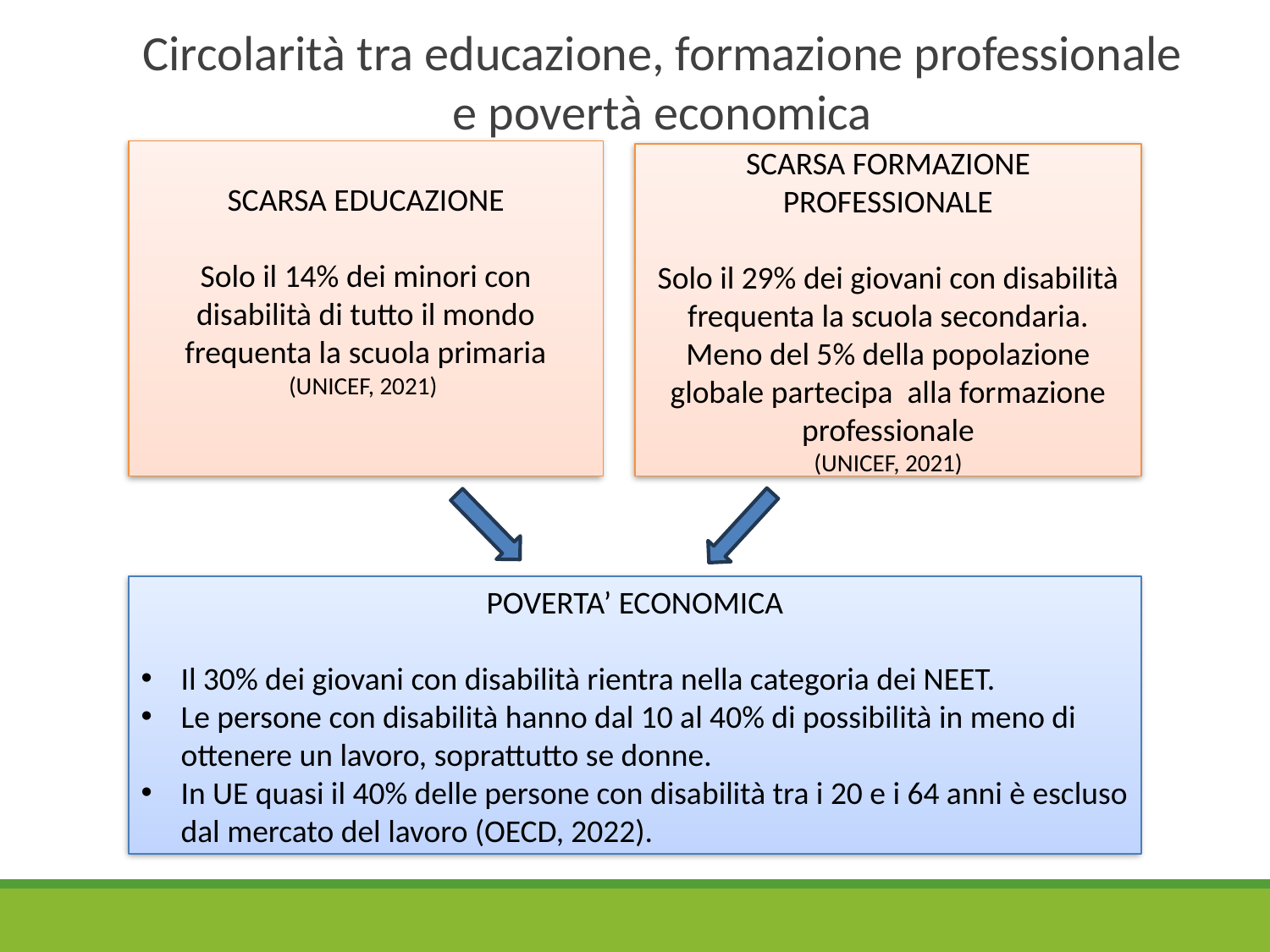

# Circolarità tra educazione, formazione professionale e povertà economica
SCARSA EDUCAZIONE

Solo il 14% dei minori con disabilità di tutto il mondo frequenta la scuola primaria (UNICEF, 2021)
SCARSA FORMAZIONE PROFESSIONALE

Solo il 29% dei giovani con disabilità frequenta la scuola secondaria. Meno del 5% della popolazione globale partecipa  alla formazione professionale
(UNICEF, 2021)

POVERTA’ ECONOMICA

Il 30% dei giovani con disabilità rientra nella categoria dei NEET.
Le persone con disabilità hanno dal 10 al 40% di possibilità in meno di ottenere un lavoro, soprattutto se donne.
In UE quasi il 40% delle persone con disabilità tra i 20 e i 64 anni è escluso dal mercato del lavoro (OECD, 2022).